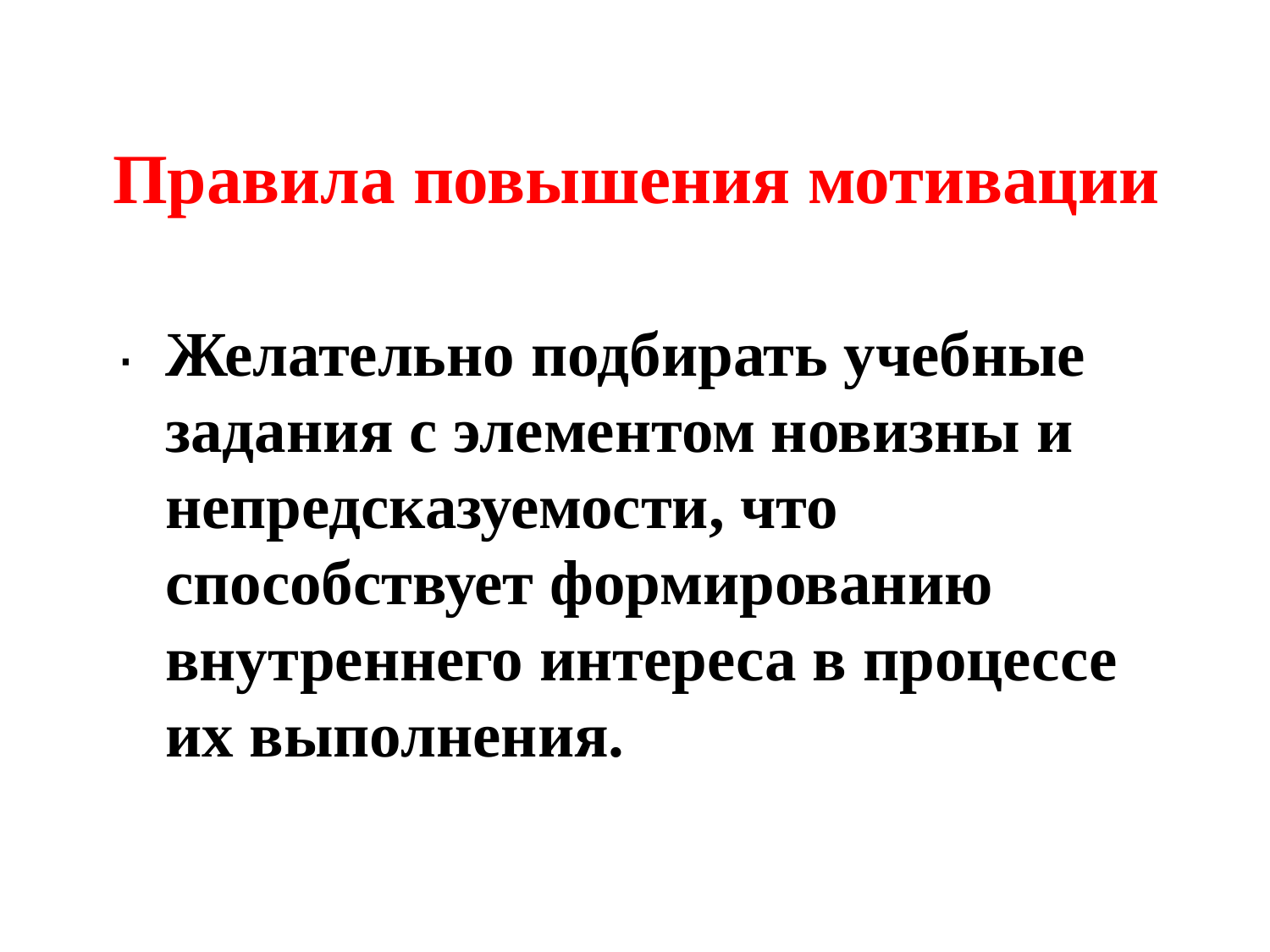

# Правила повышения мотивации
Желательно подбирать учебные задания с элементом новизны и непредсказуемости, что способствует формированию внутреннего интереса в процессе их выполнения.